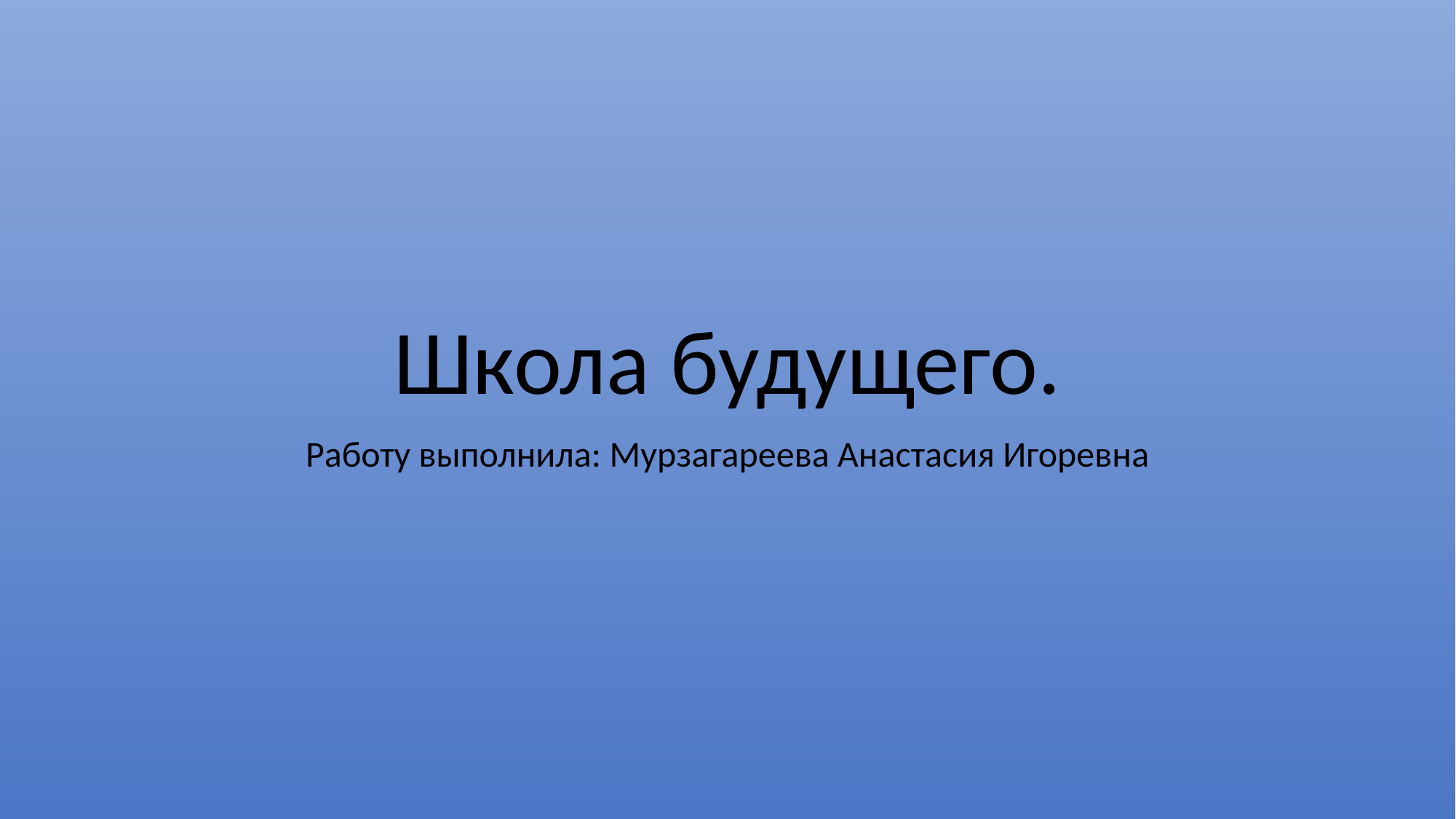

# Школа будущего.
Работу выполнила: Мурзагареева Анастасия Игоревна